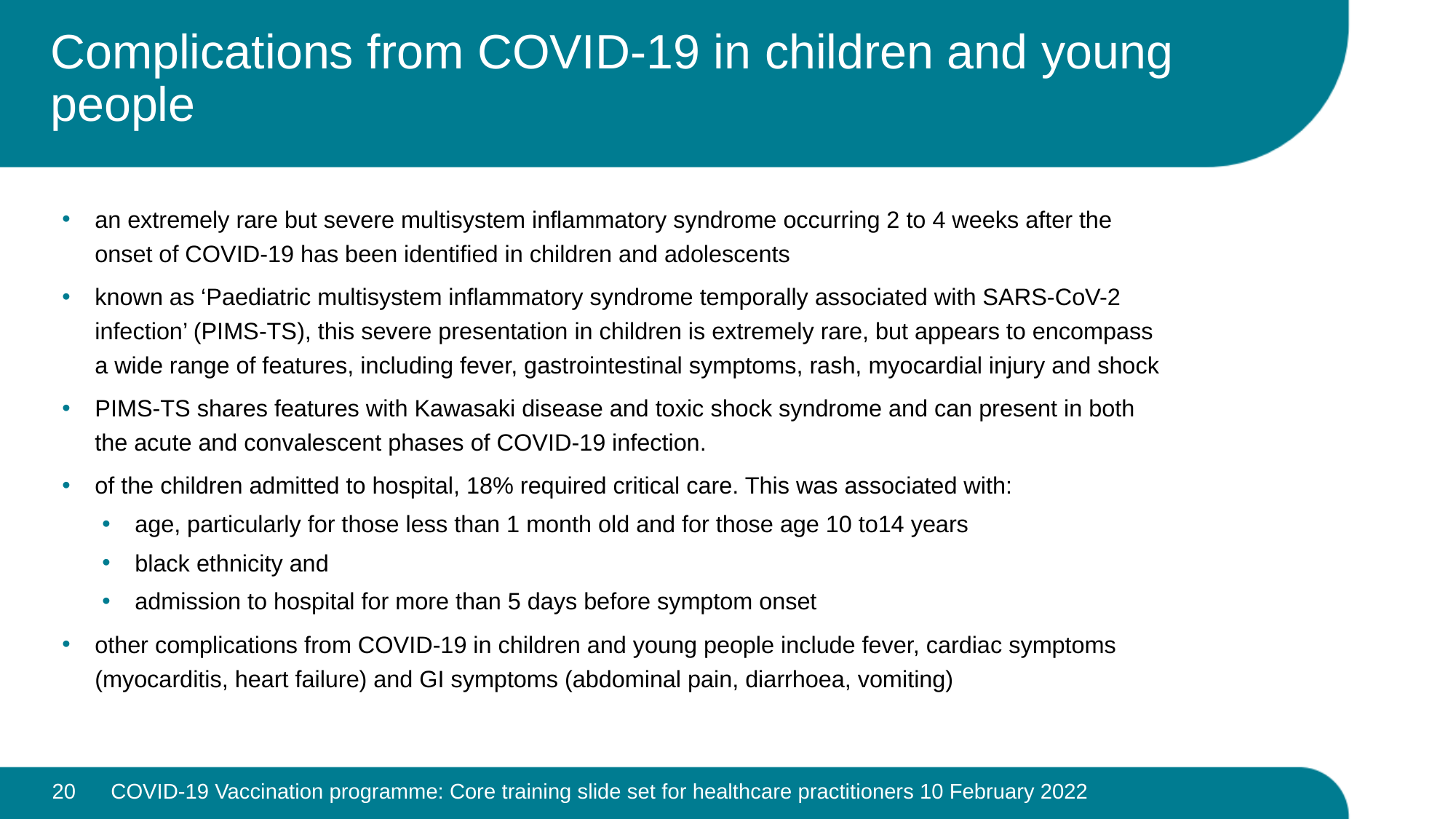

# Complications from COVID-19 in children and young people
an extremely rare but severe multisystem inflammatory syndrome occurring 2 to 4 weeks after the onset of COVID-19 has been identified in children and adolescents
known as ‘Paediatric multisystem inflammatory syndrome temporally associated with SARS-CoV-2 infection’ (PIMS-TS), this severe presentation in children is extremely rare, but appears to encompass a wide range of features, including fever, gastrointestinal symptoms, rash, myocardial injury and shock
PIMS-TS shares features with Kawasaki disease and toxic shock syndrome and can present in both the acute and convalescent phases of COVID-19 infection.
of the children admitted to hospital, 18% required critical care. This was associated with:
age, particularly for those less than 1 month old and for those age 10 to14 years
black ethnicity and
admission to hospital for more than 5 days before symptom onset
other complications from COVID-19 in children and young people include fever, cardiac symptoms (myocarditis, heart failure) and GI symptoms (abdominal pain, diarrhoea, vomiting)

20
COVID-19 Vaccination programme: Core training slide set for healthcare practitioners 10 February 2022